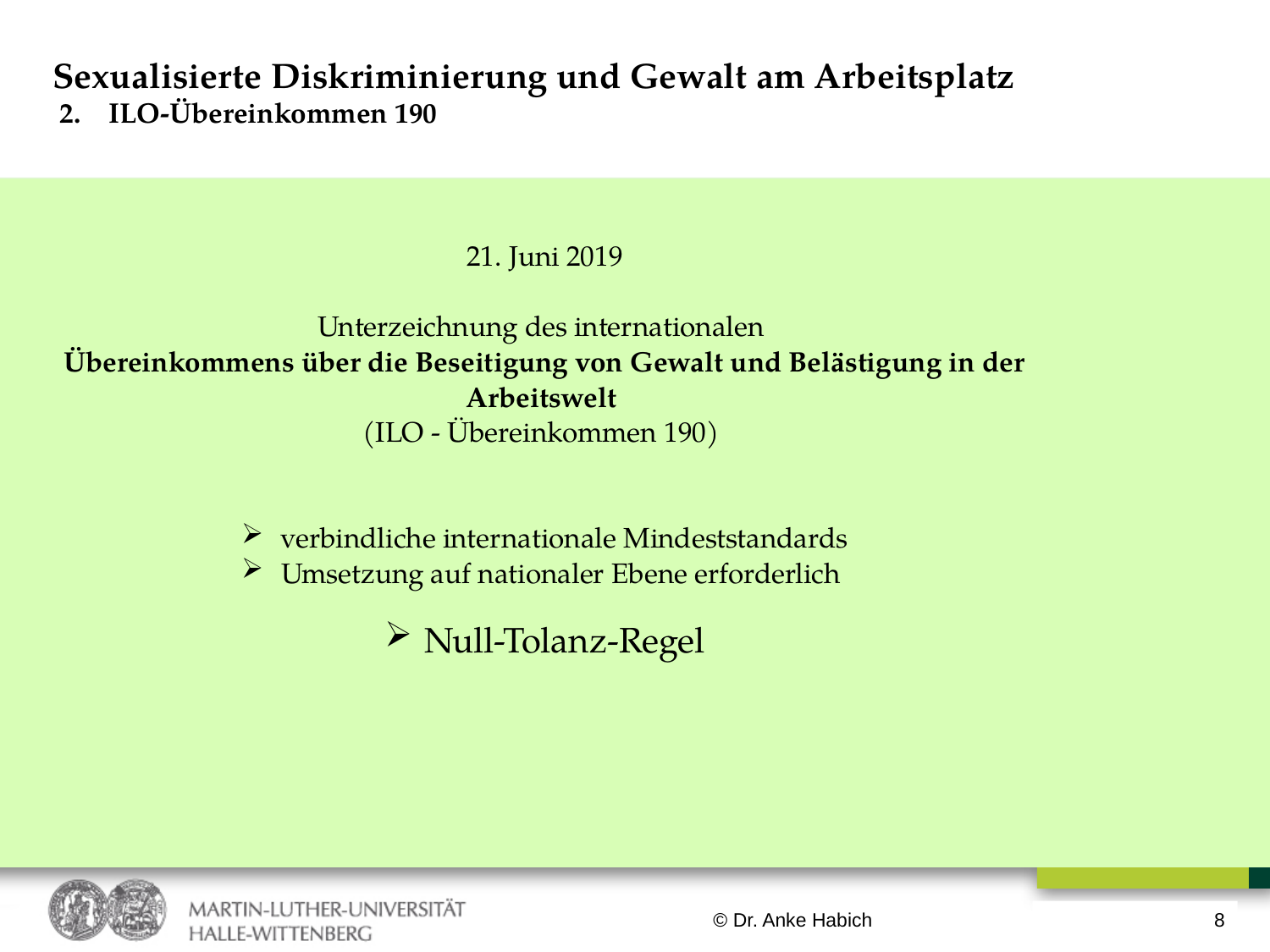

# Sexualisierte Diskriminierung und Gewalt am Arbeitsplatz 2.    ILO-Übereinkommen 190

21. Juni 2019

Unterzeichnung des internationalen
Übereinkommens über die Beseitigung von Gewalt und Belästigung in der Arbeitswelt
(ILO - Übereinkommen 190)

verbindliche internationale Mindeststandards
Umsetzung auf nationaler Ebene erforderlich

Null-Tolanz-Regel